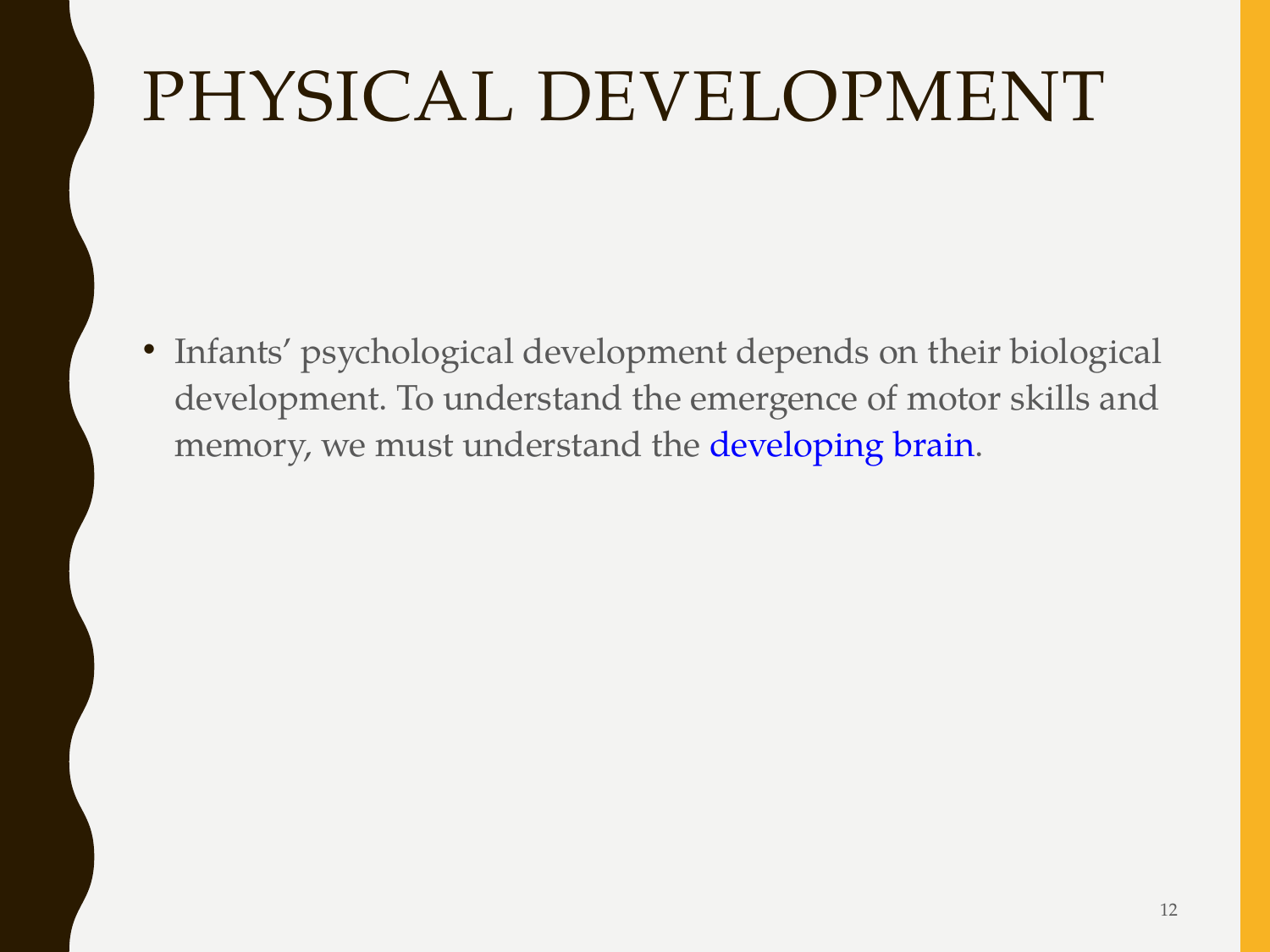

# Physical Development
Infants’ psychological development depends on their biological development. To understand the emergence of motor skills and memory, we must understand the developing brain.

12